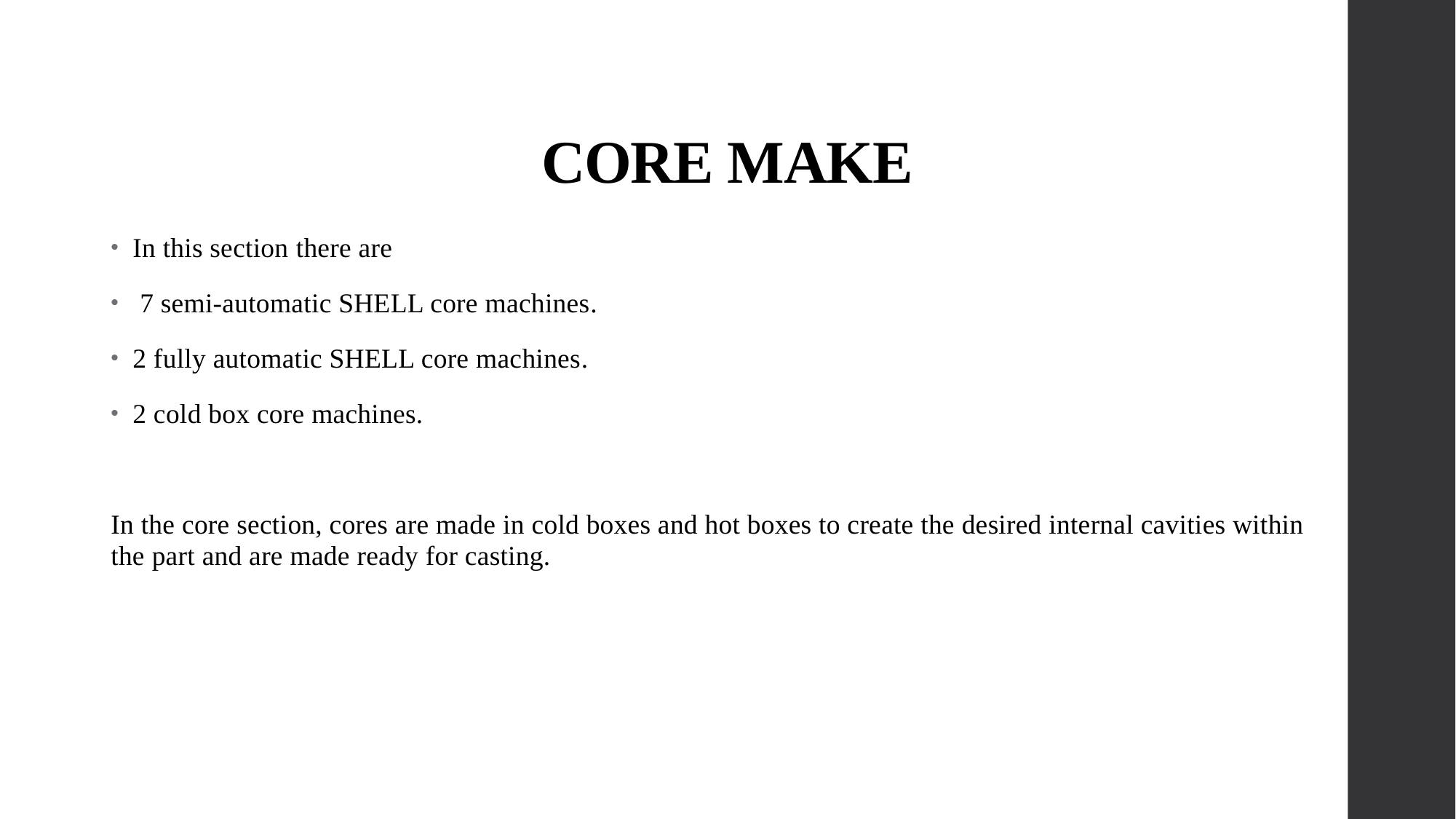

# CORE MAKE
In this section there are
 7 semi-automatic SHELL core machines.
2 fully automatic SHELL core machines.
2 cold box core machines.

In the core section, cores are made in cold boxes and hot boxes to create the desired internal cavities within the part and are made ready for casting.